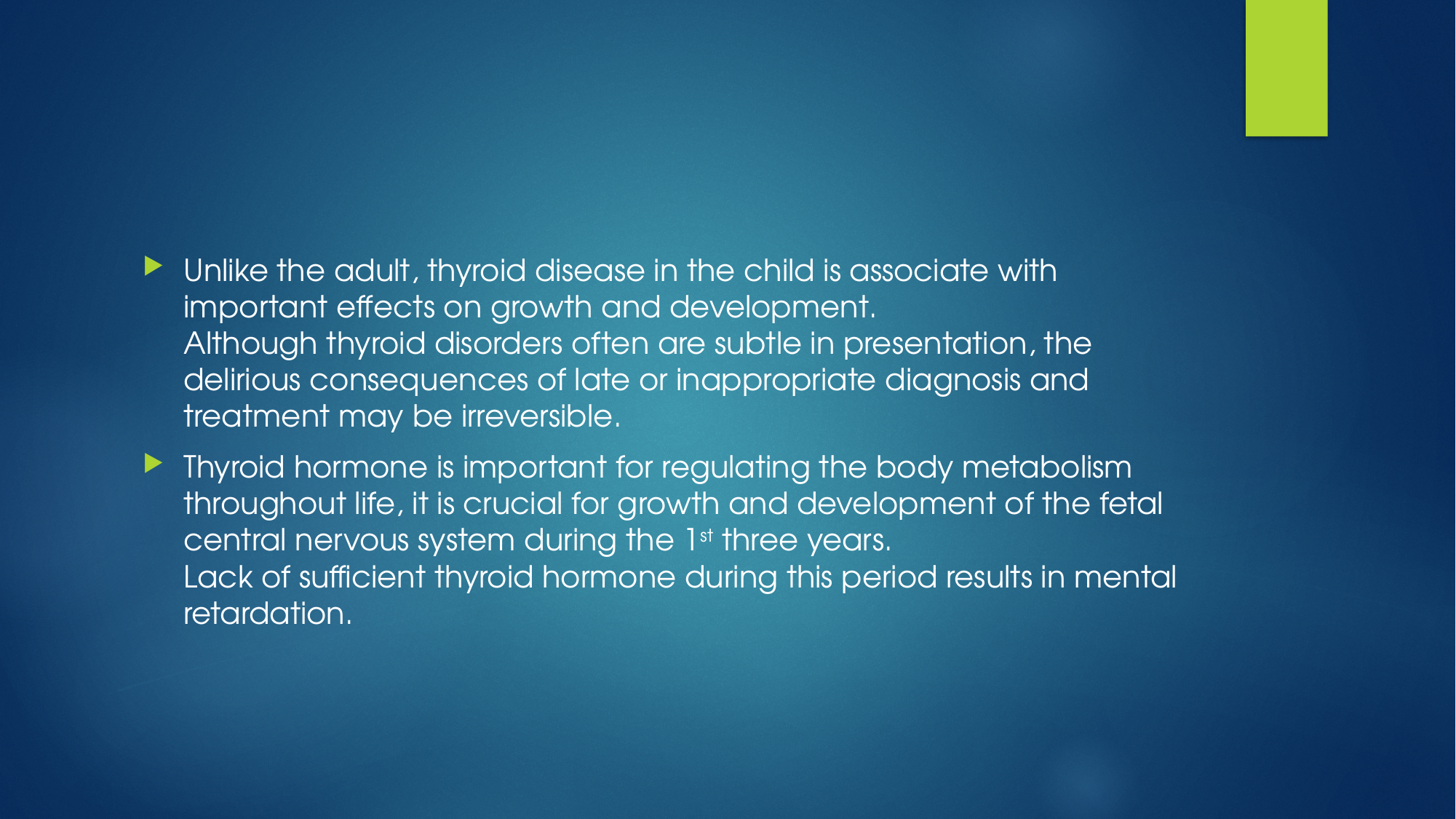

#
Unlike the adult, thyroid disease in the child is associate with important effects on growth and development.
Although thyroid disorders often are subtle in presentation, the delirious consequences of late or inappropriate diagnosis and treatment may be irreversible.
Thyroid hormone is important for regulating the body metabolism throughout life, it is crucial for growth and development of the fetal central nervous system during the 1st three years.
Lack of sufficient thyroid hormone during this period results in mental retardation.